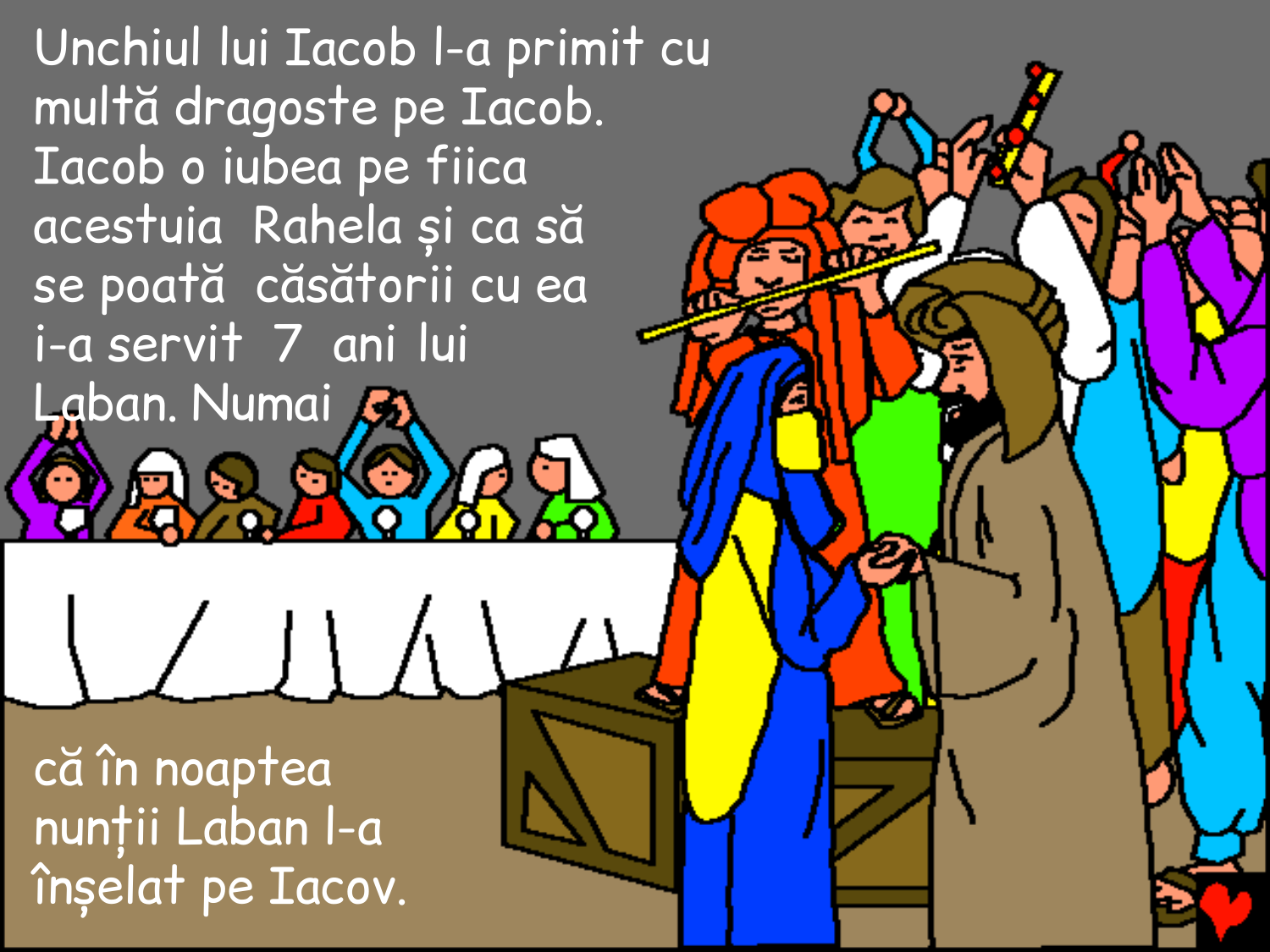

Unchiul lui Iacob l-a primit cu
multă dragoste pe Iacob. Iacob o iubea pe fiica acestuia  Rahela şi ca să se poată  căsătorii cu ea i-a servit  7  ani lui Laban. Numai
că în noaptea  nunţii Laban l-a  înşelat pe Iacov.